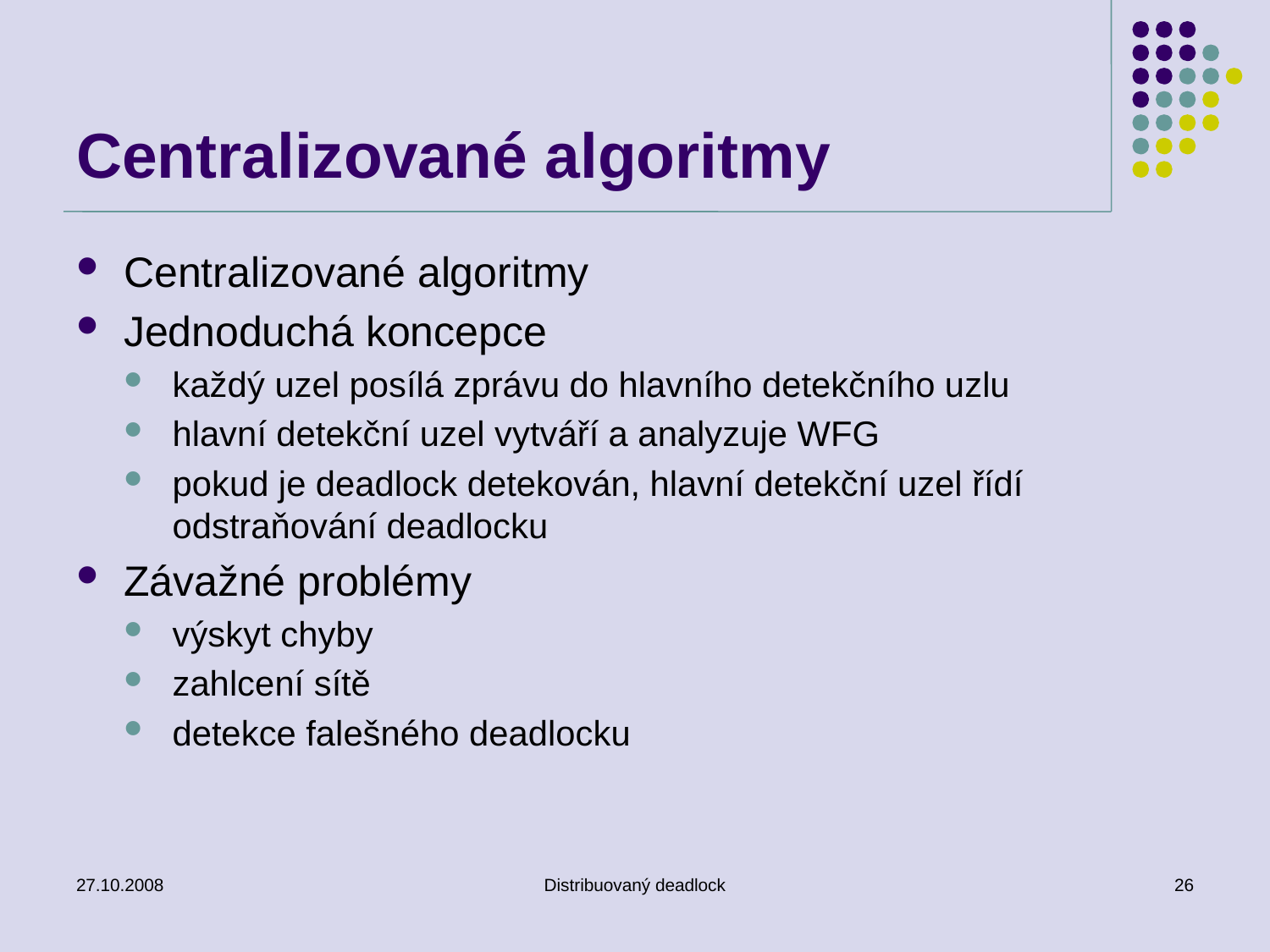

# Centralizované algoritmy
Centralizované algoritmy
Jednoduchá koncepce
každý uzel posílá zprávu do hlavního detekčního uzlu
hlavní detekční uzel vytváří a analyzuje WFG
pokud je deadlock detekován, hlavní detekční uzel řídí odstraňování deadlocku
Závažné problémy
výskyt chyby
zahlcení sítě
detekce falešného deadlocku

27.10.2008
Distribuovaný deadlock
26